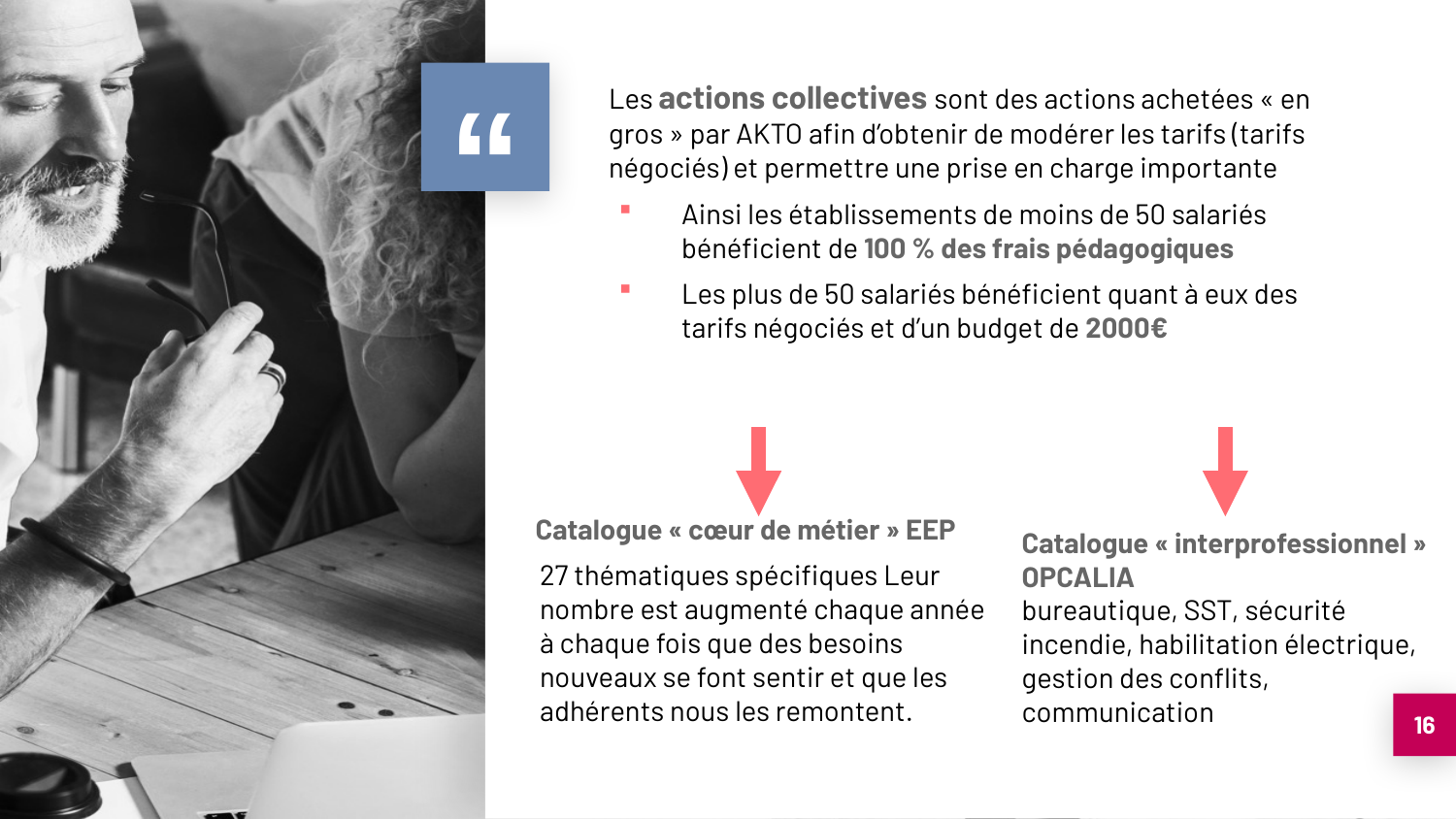

Les actions collectives sont des actions achetées « en gros » par AKTO afin d’obtenir de modérer les tarifs (tarifs négociés) et permettre une prise en charge importante
Ainsi les établissements de moins de 50 salariés bénéficient de 100 % des frais pédagogiques
Les plus de 50 salariés bénéficient quant à eux des tarifs négociés et d’un budget de 2000€

Catalogue « cœur de métier » EEP
27 thématiques spécifiques Leur nombre est augmenté chaque année à chaque fois que des besoins nouveaux se font sentir et que les adhérents nous les remontent.

Catalogue « interprofessionnel » OPCALIA
bureautique, SST, sécurité incendie, habilitation électrique, gestion des conflits, communication
16